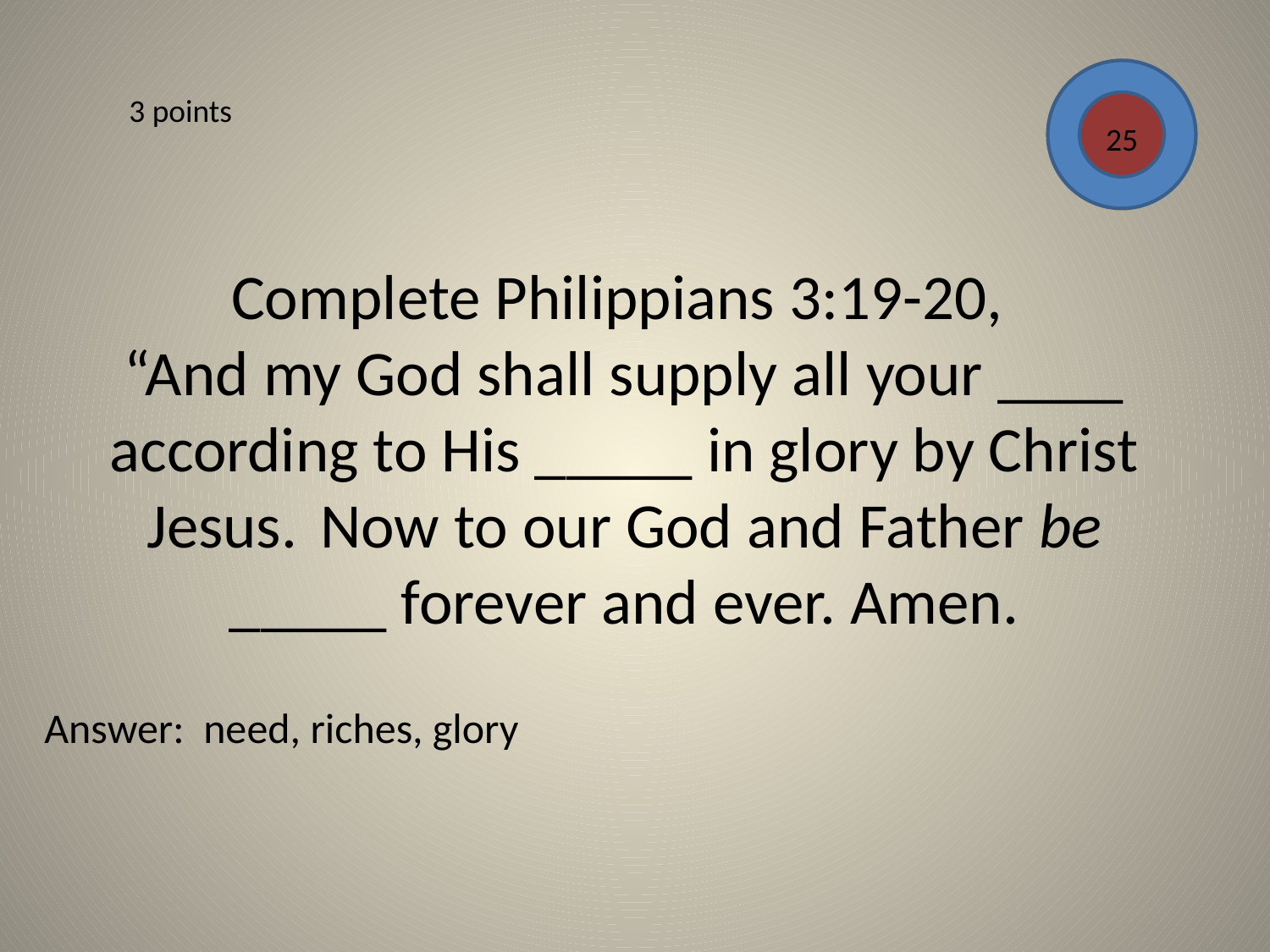

3 points

25
# Complete Philippians 3:19-20, “And my God shall supply all your ____ according to His _____ in glory by Christ Jesus.  Now to our God and Father be _____ forever and ever. Amen.
Answer:  need, riches, glory